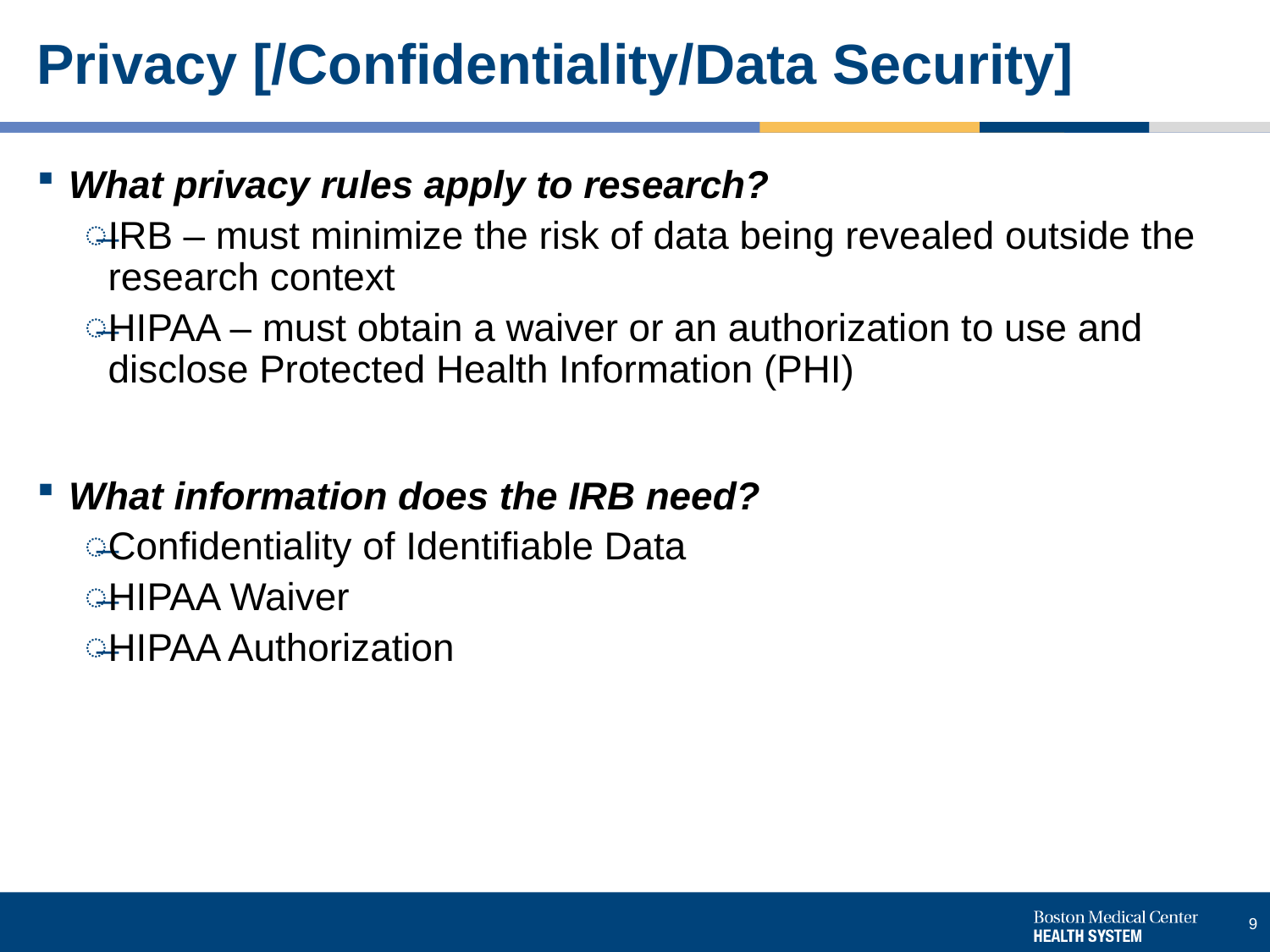

# Privacy [/Confidentiality/Data Security]
What privacy rules apply to research?
IRB – must minimize the risk of data being revealed outside the research context
HIPAA – must obtain a waiver or an authorization to use and disclose Protected Health Information (PHI)

What information does the IRB need?
Confidentiality of Identifiable Data
HIPAA Waiver
HIPAA Authorization